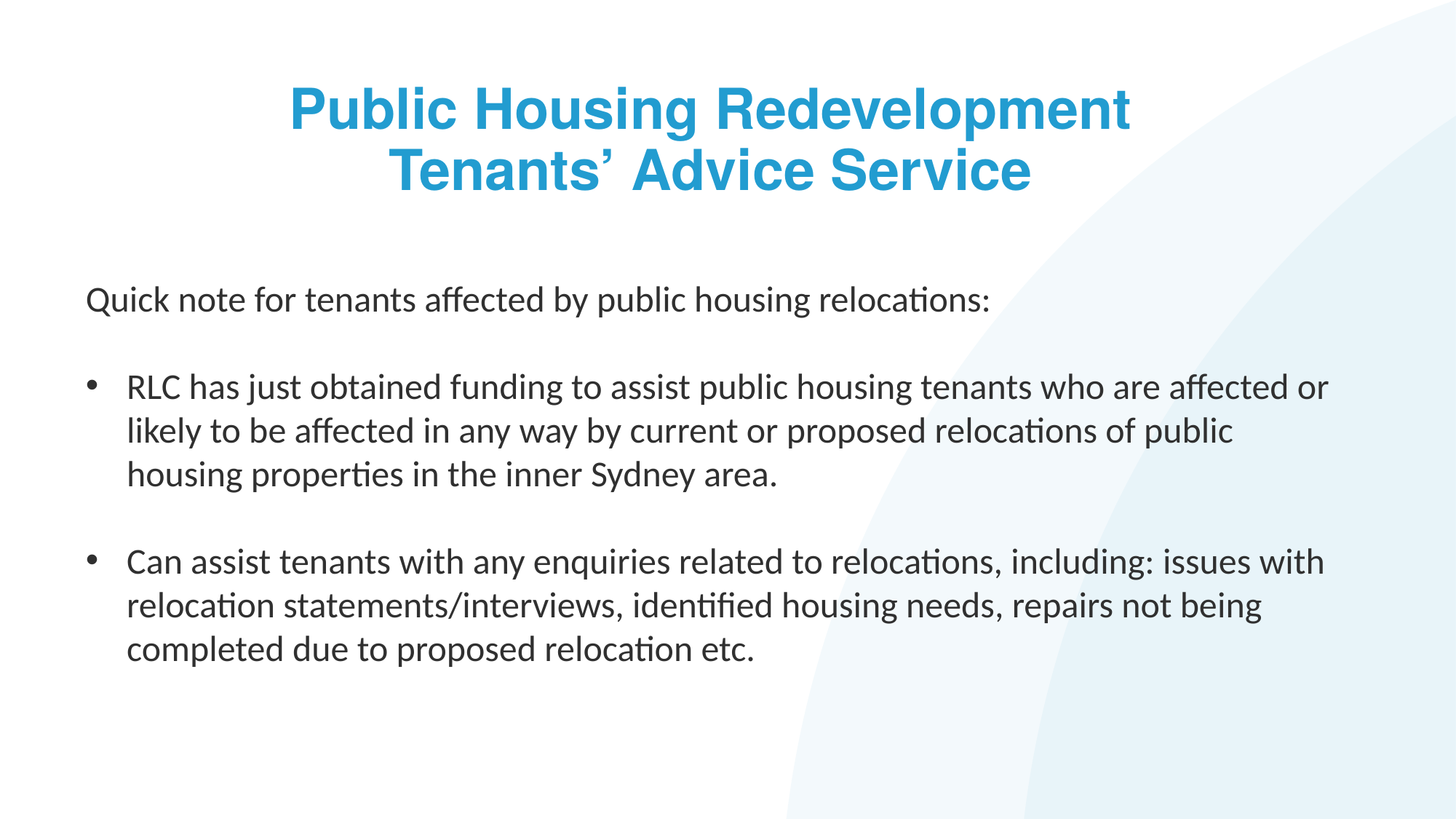

# Public Housing Redevelopment Tenants’ Advice Service
Quick note for tenants affected by public housing relocations:

RLC has just obtained funding to assist public housing tenants who are affected or likely to be affected in any way by current or proposed relocations of public housing properties in the inner Sydney area.

Can assist tenants with any enquiries related to relocations, including: issues with relocation statements/interviews, identified housing needs, repairs not being completed due to proposed relocation etc.